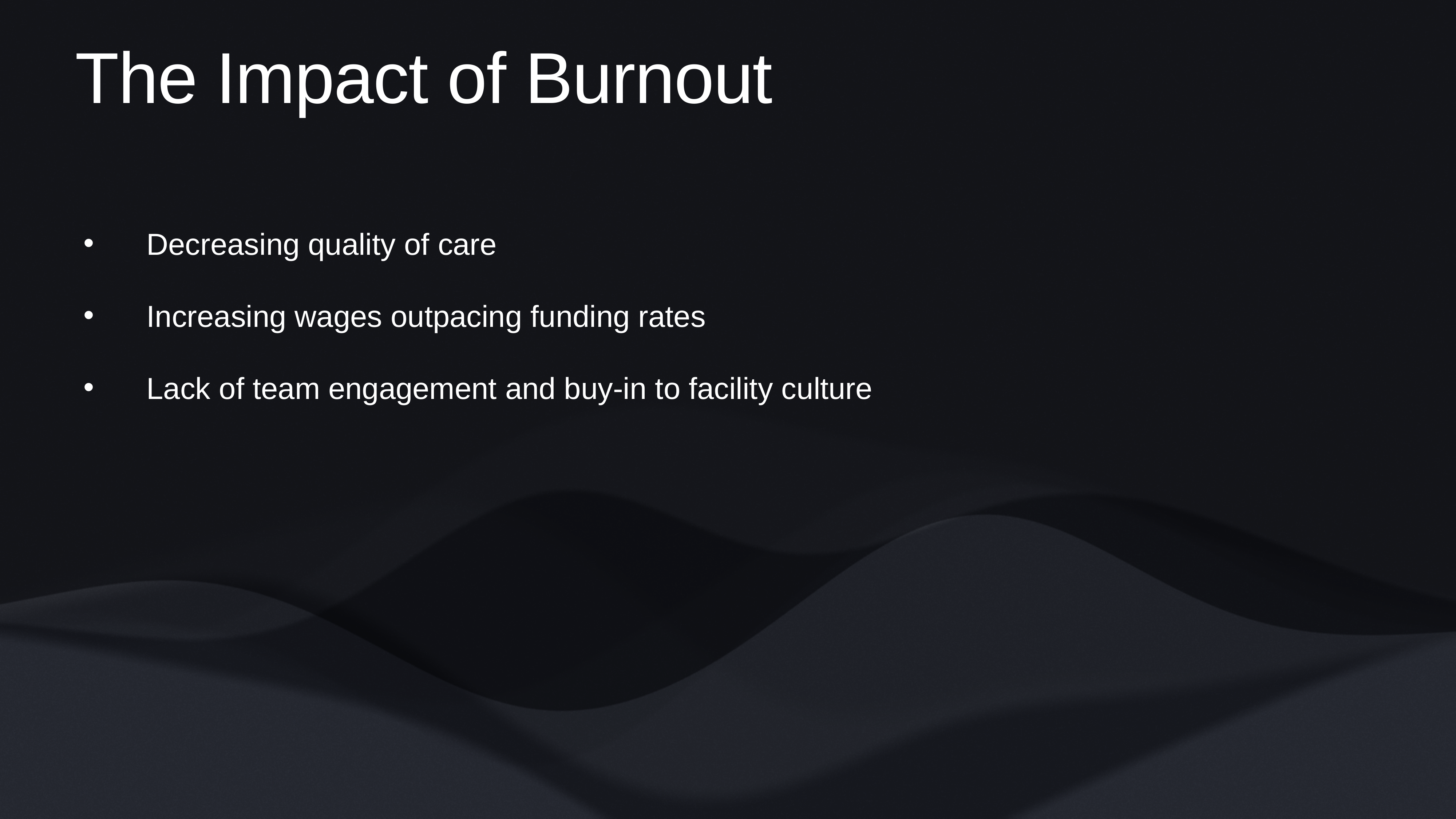

# The Impact of Burnout
Decreasing quality of care
Increasing wages outpacing funding rates
Lack of team engagement and buy-in to facility culture